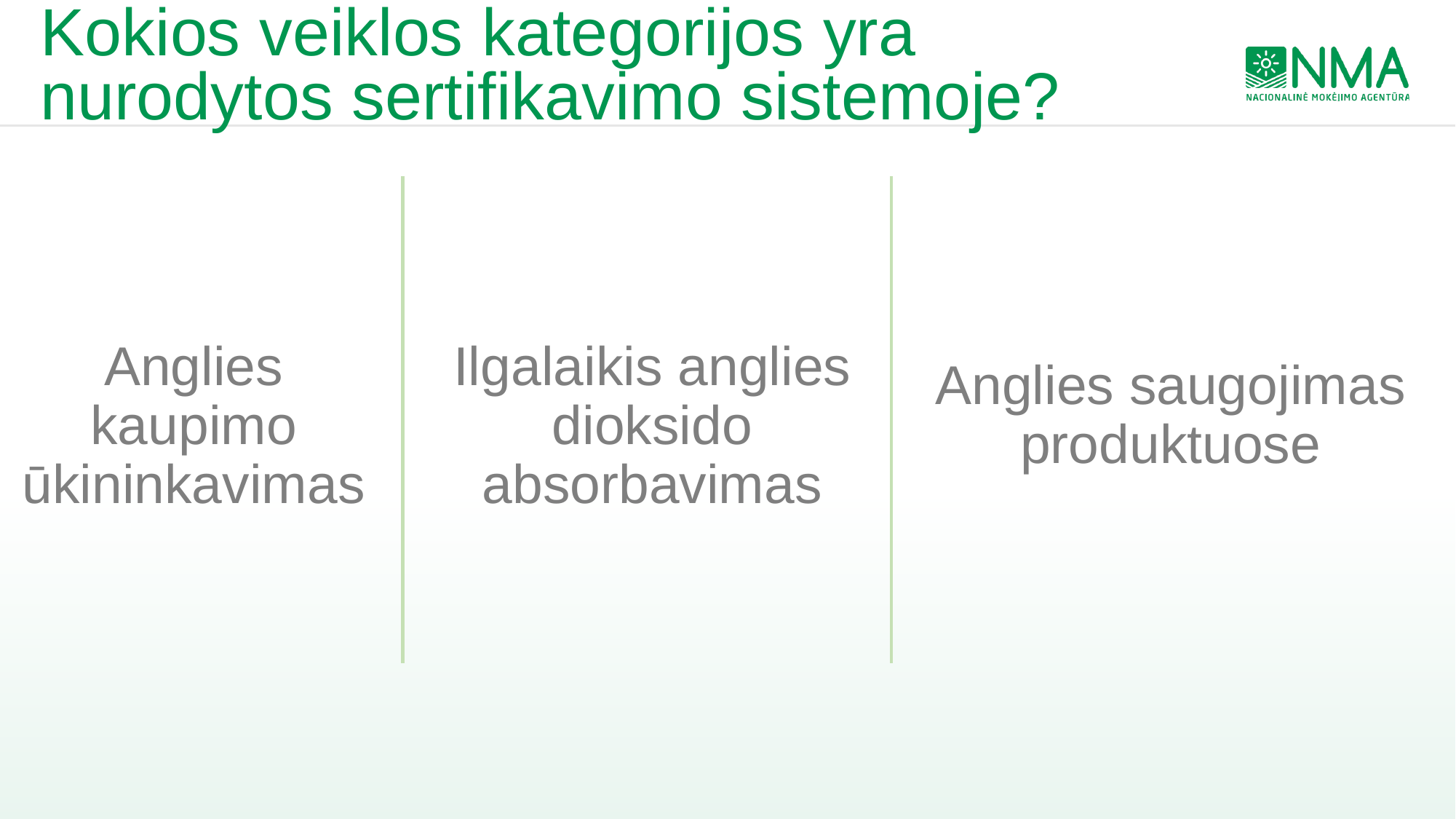

# Kokios veiklos kategorijos yra nurodytos sertifikavimo sistemoje?
Anglies kaupimo ūkininkavimas
Ilgalaikis anglies dioksido absorbavimas
Anglies saugojimas produktuose